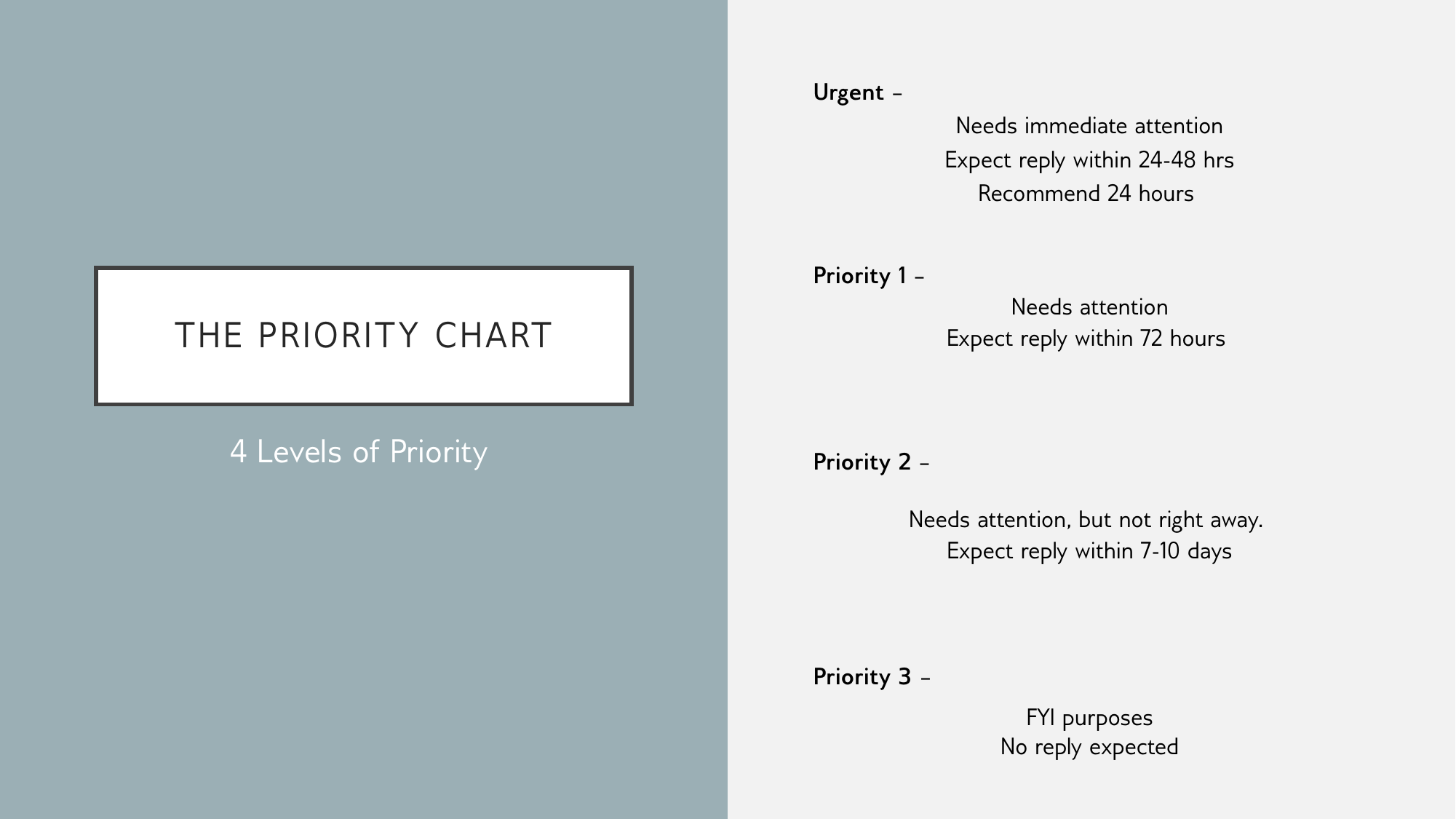

Urgent –
Needs immediate attention
Expect reply within 24-48 hrs
Recommend 24 hours

Priority 1 –
Needs attention
Expect reply within 72 hours

Priority 2 –
Needs attention, but not right away.
Expect reply within 7-10 days

Priority 3 –
FYI purposes
No reply expected

# The Priority Chart
4 Levels of Priority